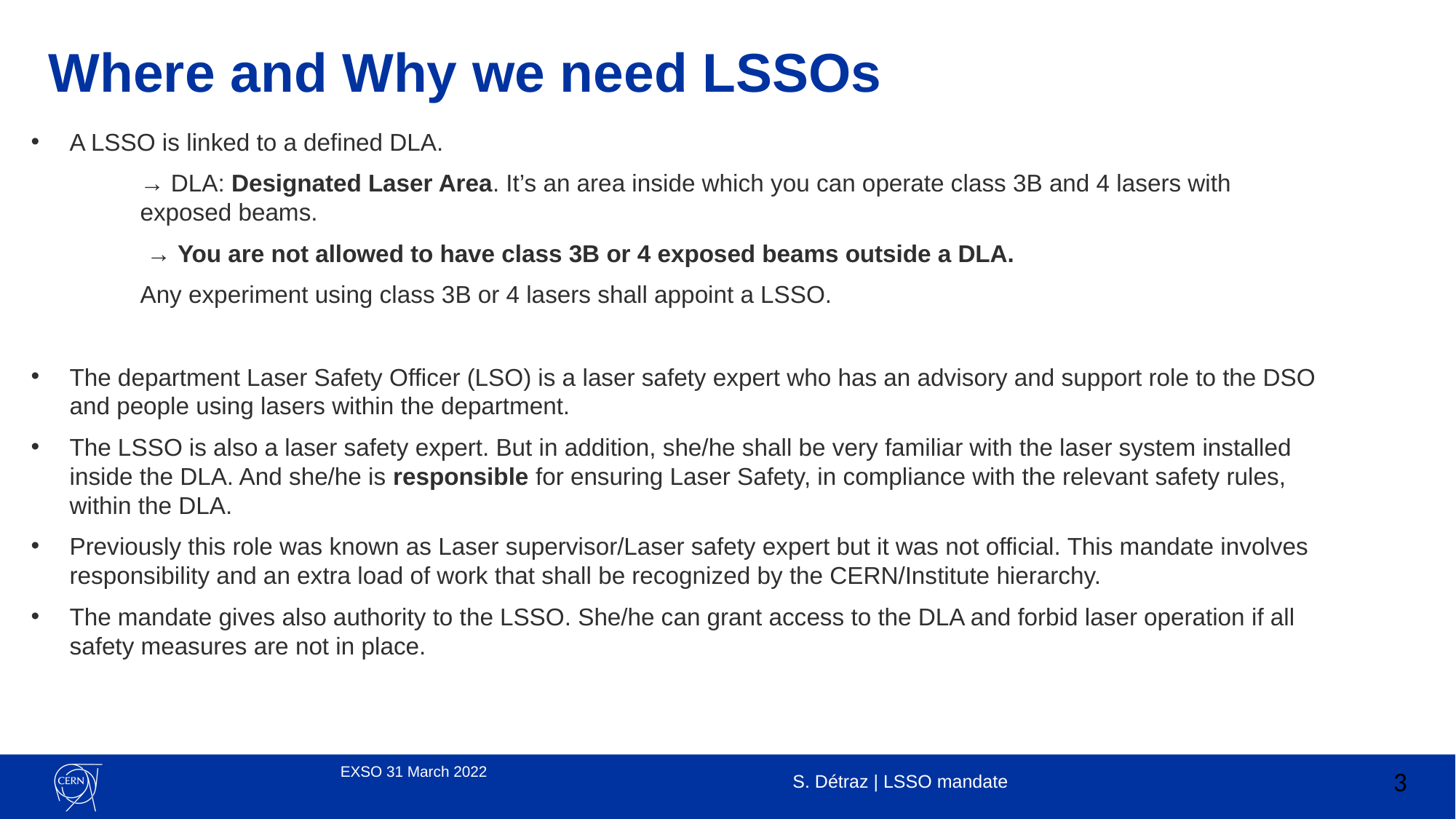

# Where and Why we need LSSOs
A LSSO is linked to a defined DLA.
	→ DLA: Designated Laser Area. It’s an area inside which you can operate class 3B and 4 lasers with 	exposed beams.
	 → You are not allowed to have class 3B or 4 exposed beams outside a DLA.
	Any experiment using class 3B or 4 lasers shall appoint a LSSO.

The department Laser Safety Officer (LSO) is a laser safety expert who has an advisory and support role to the DSO and people using lasers within the department.
The LSSO is also a laser safety expert. But in addition, she/he shall be very familiar with the laser system installed inside the DLA. And she/he is responsible for ensuring Laser Safety, in compliance with the relevant safety rules, within the DLA.
Previously this role was known as Laser supervisor/Laser safety expert but it was not official. This mandate involves responsibility and an extra load of work that shall be recognized by the CERN/Institute hierarchy.
The mandate gives also authority to the LSSO. She/he can grant access to the DLA and forbid laser operation if all safety measures are not in place.

EXSO 31 March 2022

S. Détraz | LSSO mandate
3